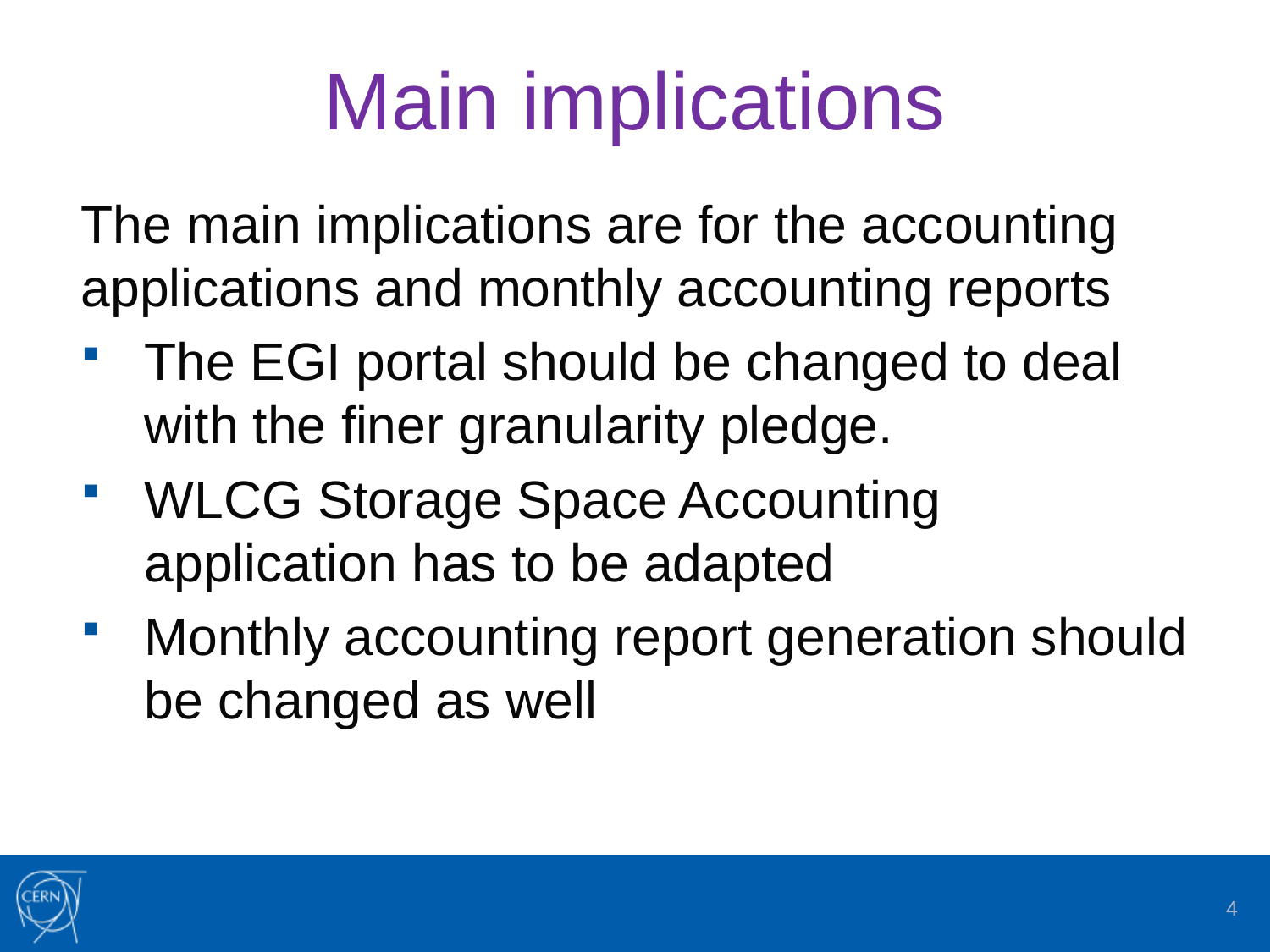

# Main implications
The main implications are for the accounting applications and monthly accounting reports
The EGI portal should be changed to deal with the finer granularity pledge.
WLCG Storage Space Accounting application has to be adapted
Monthly accounting report generation should be changed as well
4